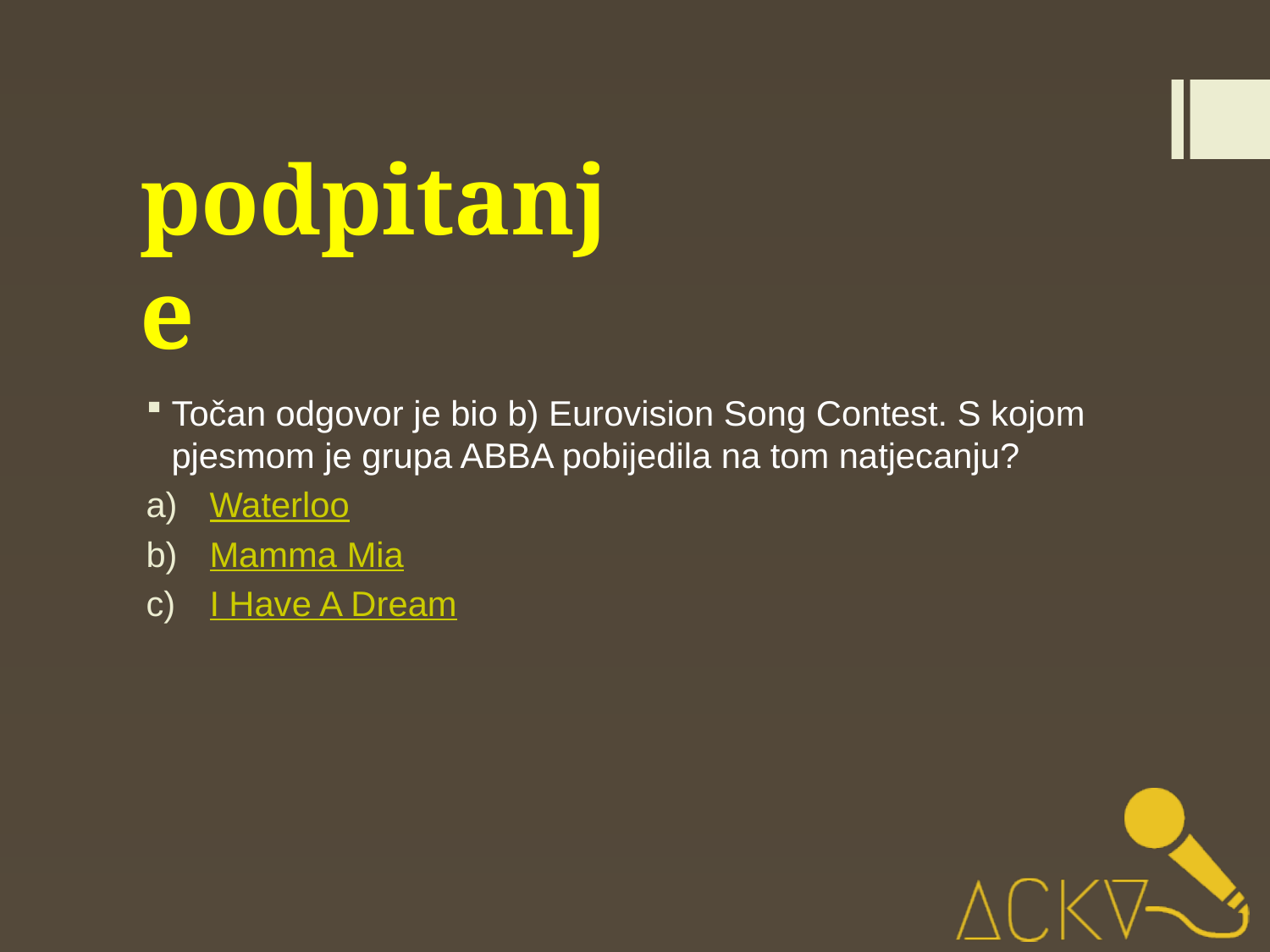

# podpitanje
Točan odgovor je bio b) Eurovision Song Contest. S kojom pjesmom je grupa ABBA pobijedila na tom natjecanju?
Waterloo
Mamma Mia
I Have A Dream